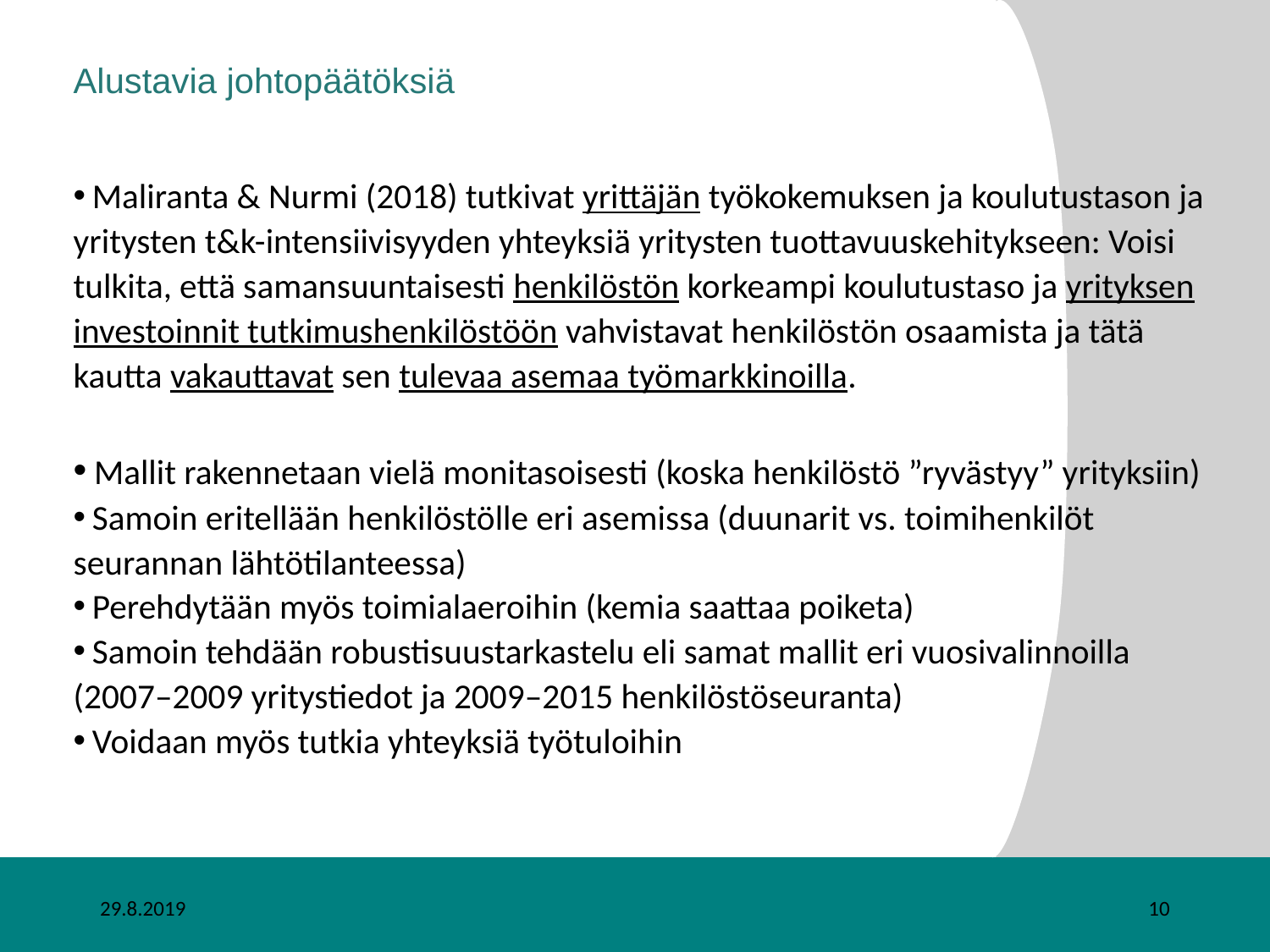

# Alustavia johtopäätöksiä
 Maliranta & Nurmi (2018) tutkivat yrittäjän työkokemuksen ja koulutustason ja yritysten t&k-intensiivisyyden yhteyksiä yritysten tuottavuuskehitykseen: Voisi tulkita, että samansuuntaisesti henkilöstön korkeampi koulutustaso ja yrityksen investoinnit tutkimushenkilöstöön vahvistavat henkilöstön osaamista ja tätä kautta vakauttavat sen tulevaa asemaa työmarkkinoilla.

 Mallit rakennetaan vielä monitasoisesti (koska henkilöstö ”ryvästyy” yrityksiin)
 Samoin eritellään henkilöstölle eri asemissa (duunarit vs. toimihenkilöt seurannan lähtötilanteessa)
 Perehdytään myös toimialaeroihin (kemia saattaa poiketa)
 Samoin tehdään robustisuustarkastelu eli samat mallit eri vuosivalinnoilla (2007–2009 yritystiedot ja 2009–2015 henkilöstöseuranta)
 Voidaan myös tutkia yhteyksiä työtuloihin
29.8.2019
10